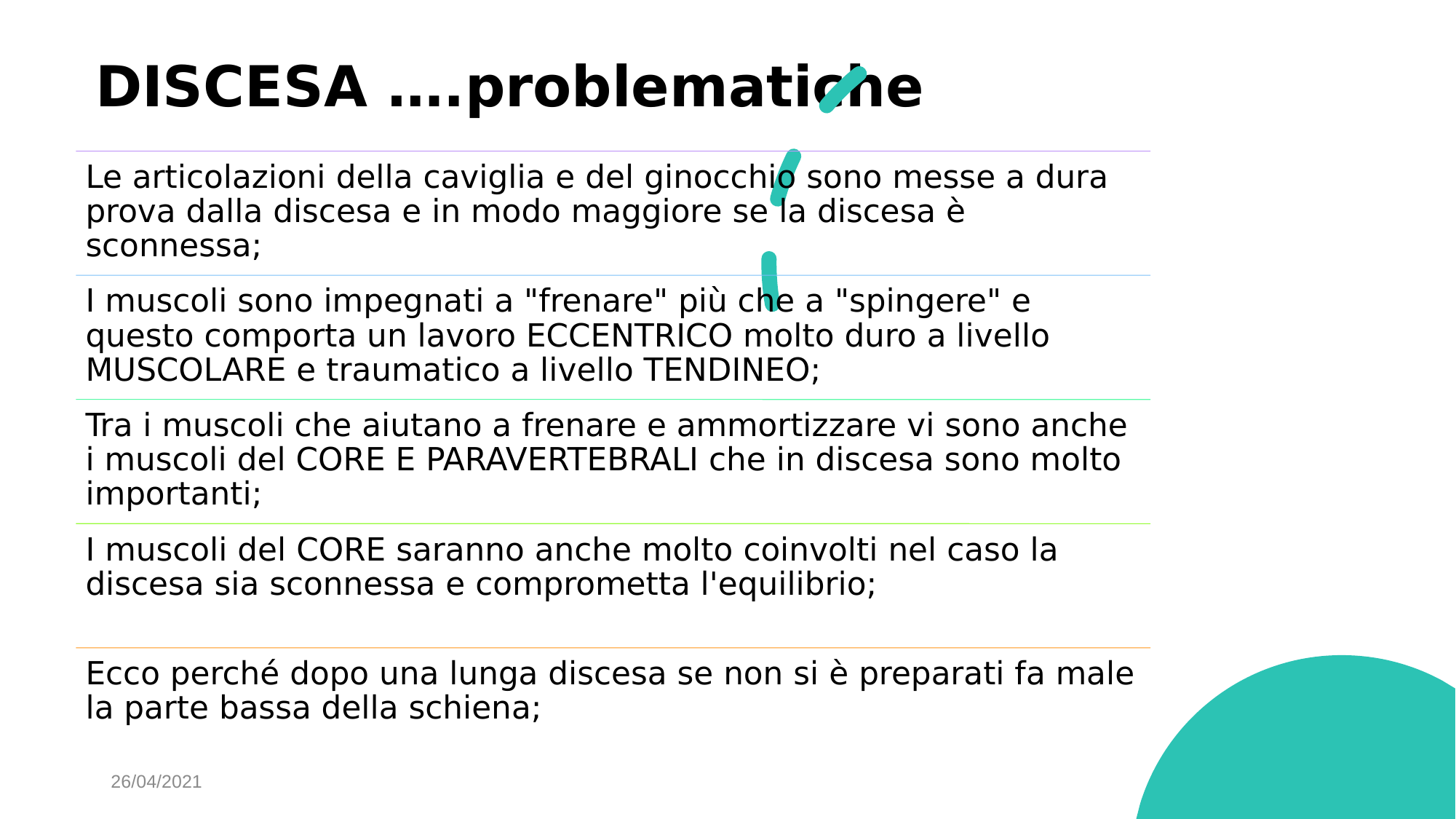

# DISCESA ….problematiche
Le articolazioni della caviglia e del ginocchio sono messe a dura prova dalla discesa e in modo maggiore se la discesa è sconnessa;
I muscoli sono impegnati a "frenare" più che a "spingere" e questo comporta un lavoro ECCENTRICO molto duro a livello MUSCOLARE e traumatico a livello TENDINEO;
Tra i muscoli che aiutano a frenare e ammortizzare vi sono anche i muscoli del CORE E PARAVERTEBRALI che in discesa sono molto importanti;
I muscoli del CORE saranno anche molto coinvolti nel caso la discesa sia sconnessa e comprometta l'equilibrio;
Ecco perché dopo una lunga discesa se non si è preparati fa male la parte bassa della schiena;

26/04/2021
Prof. Alessandro Mattioli